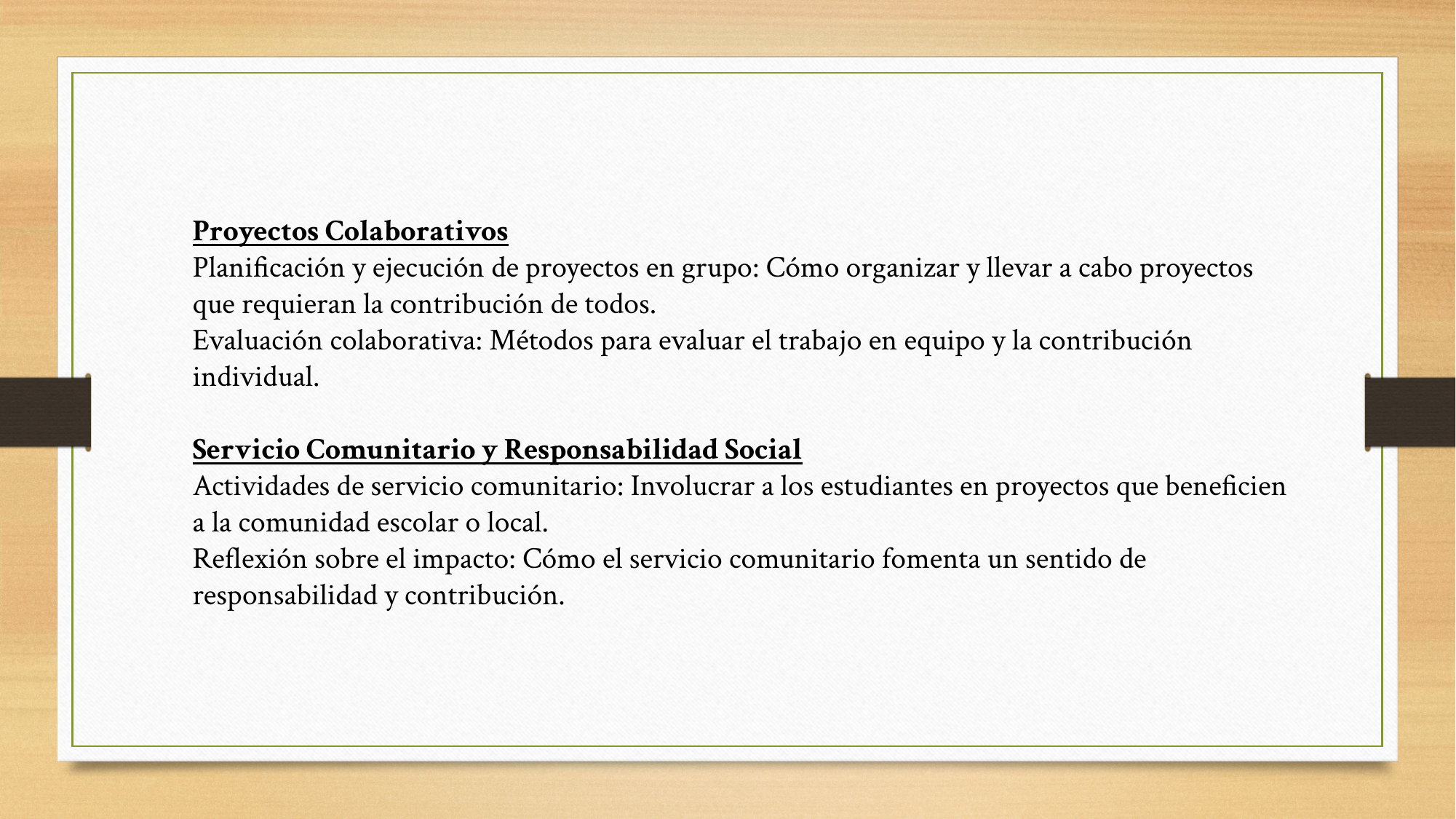

Proyectos Colaborativos
Planificación y ejecución de proyectos en grupo: Cómo organizar y llevar a cabo proyectos que requieran la contribución de todos.
Evaluación colaborativa: Métodos para evaluar el trabajo en equipo y la contribución individual.

Servicio Comunitario y Responsabilidad Social
Actividades de servicio comunitario: Involucrar a los estudiantes en proyectos que beneficien a la comunidad escolar o local.
Reflexión sobre el impacto: Cómo el servicio comunitario fomenta un sentido de responsabilidad y contribución.